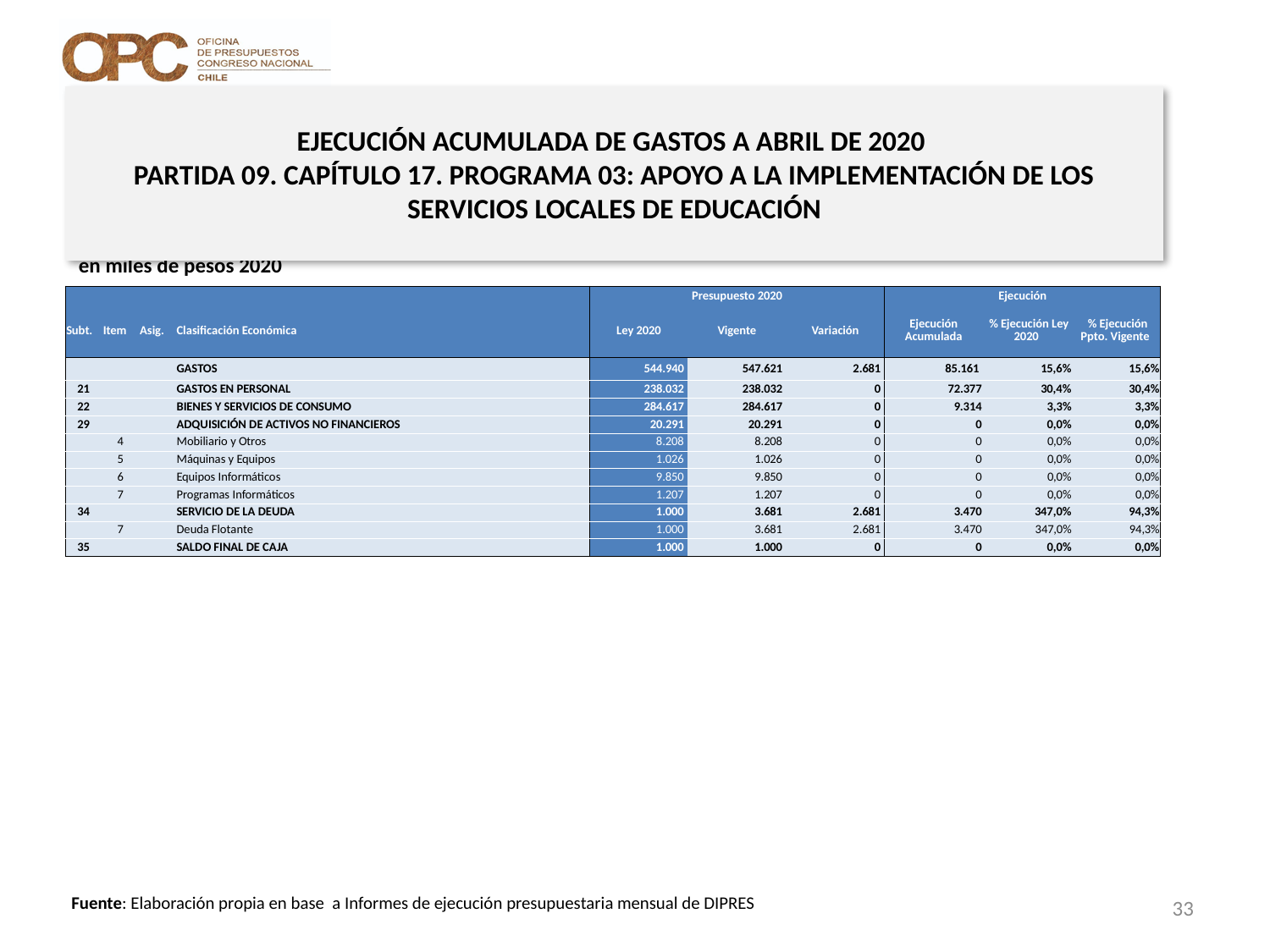

# EJECUCIÓN ACUMULADA DE GASTOS A ABRIL DE 2020 PARTIDA 09. CAPÍTULO 17. PROGRAMA 03: APOYO A LA IMPLEMENTACIÓN DE LOS SERVICIOS LOCALES DE EDUCACIÓN
en miles de pesos 2020
|  |  |  |  | Presupuesto 2020 |  |  | Ejecución |  |  |
| --- | --- | --- | --- | --- | --- | --- | --- | --- | --- |
| Subt. | Item | Asig. | Clasificación Económica | Ley 2020 | Vigente | Variación | Ejecución Acumulada | % Ejecución Ley 2020 | % Ejecución Ppto. Vigente |
|  |  |  | GASTOS | 544.940 | 547.621 | 2.681 | 85.161 | 15,6% | 15,6% |
| 21 |  |  | GASTOS EN PERSONAL | 238.032 | 238.032 | 0 | 72.377 | 30,4% | 30,4% |
| 22 |  |  | BIENES Y SERVICIOS DE CONSUMO | 284.617 | 284.617 | 0 | 9.314 | 3,3% | 3,3% |
| 29 |  |  | ADQUISICIÓN DE ACTIVOS NO FINANCIEROS | 20.291 | 20.291 | 0 | 0 | 0,0% | 0,0% |
|  | 4 |  | Mobiliario y Otros | 8.208 | 8.208 | 0 | 0 | 0,0% | 0,0% |
|  | 5 |  | Máquinas y Equipos | 1.026 | 1.026 | 0 | 0 | 0,0% | 0,0% |
|  | 6 |  | Equipos Informáticos | 9.850 | 9.850 | 0 | 0 | 0,0% | 0,0% |
|  | 7 |  | Programas Informáticos | 1.207 | 1.207 | 0 | 0 | 0,0% | 0,0% |
| 34 |  |  | SERVICIO DE LA DEUDA | 1.000 | 3.681 | 2.681 | 3.470 | 347,0% | 94,3% |
|  | 7 |  | Deuda Flotante | 1.000 | 3.681 | 2.681 | 3.470 | 347,0% | 94,3% |
| 35 |  |  | SALDO FINAL DE CAJA | 1.000 | 1.000 | 0 | 0 | 0,0% | 0,0% |
33